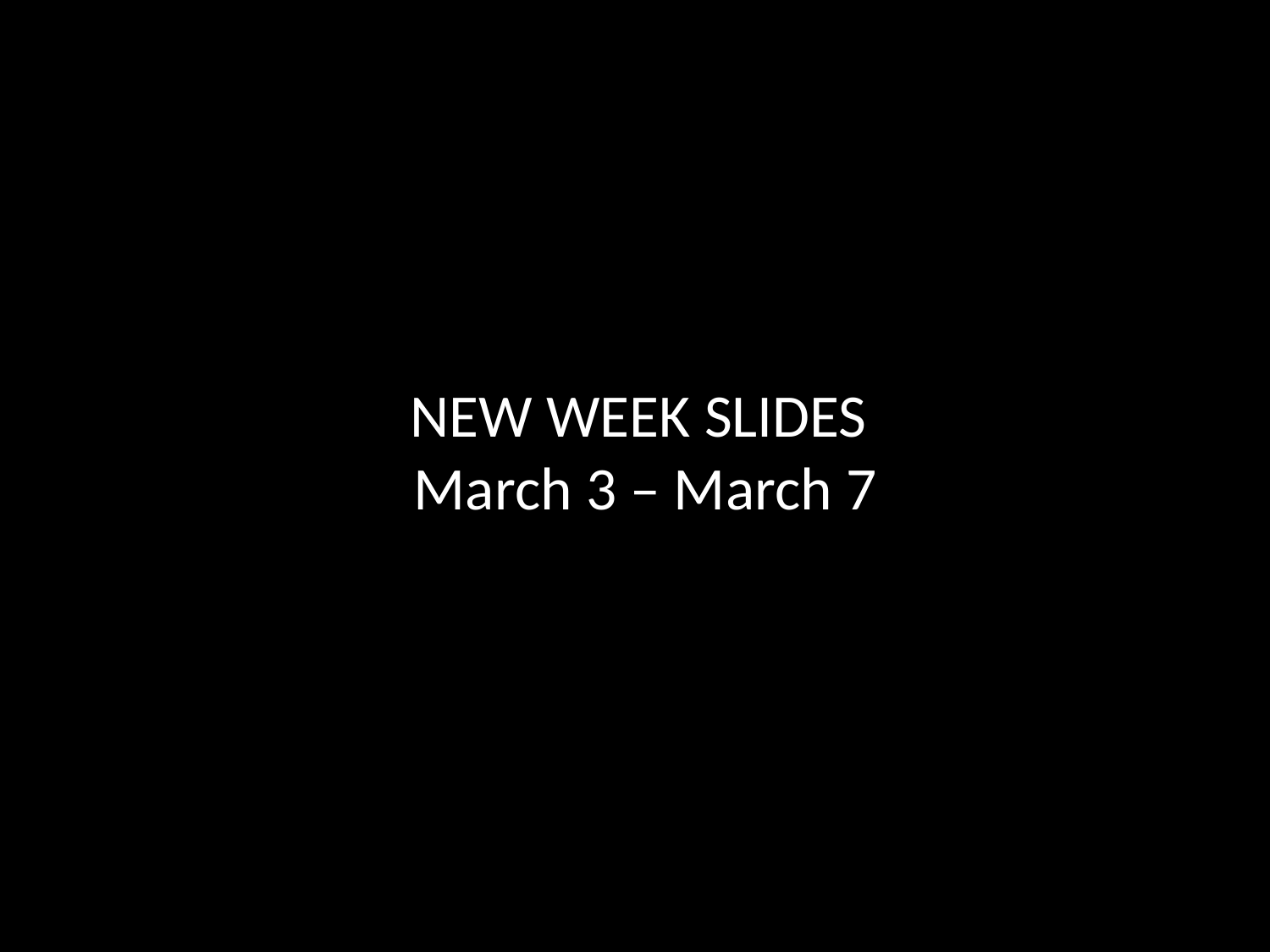

# NEW WEEK SLIDES March 3 – March 7